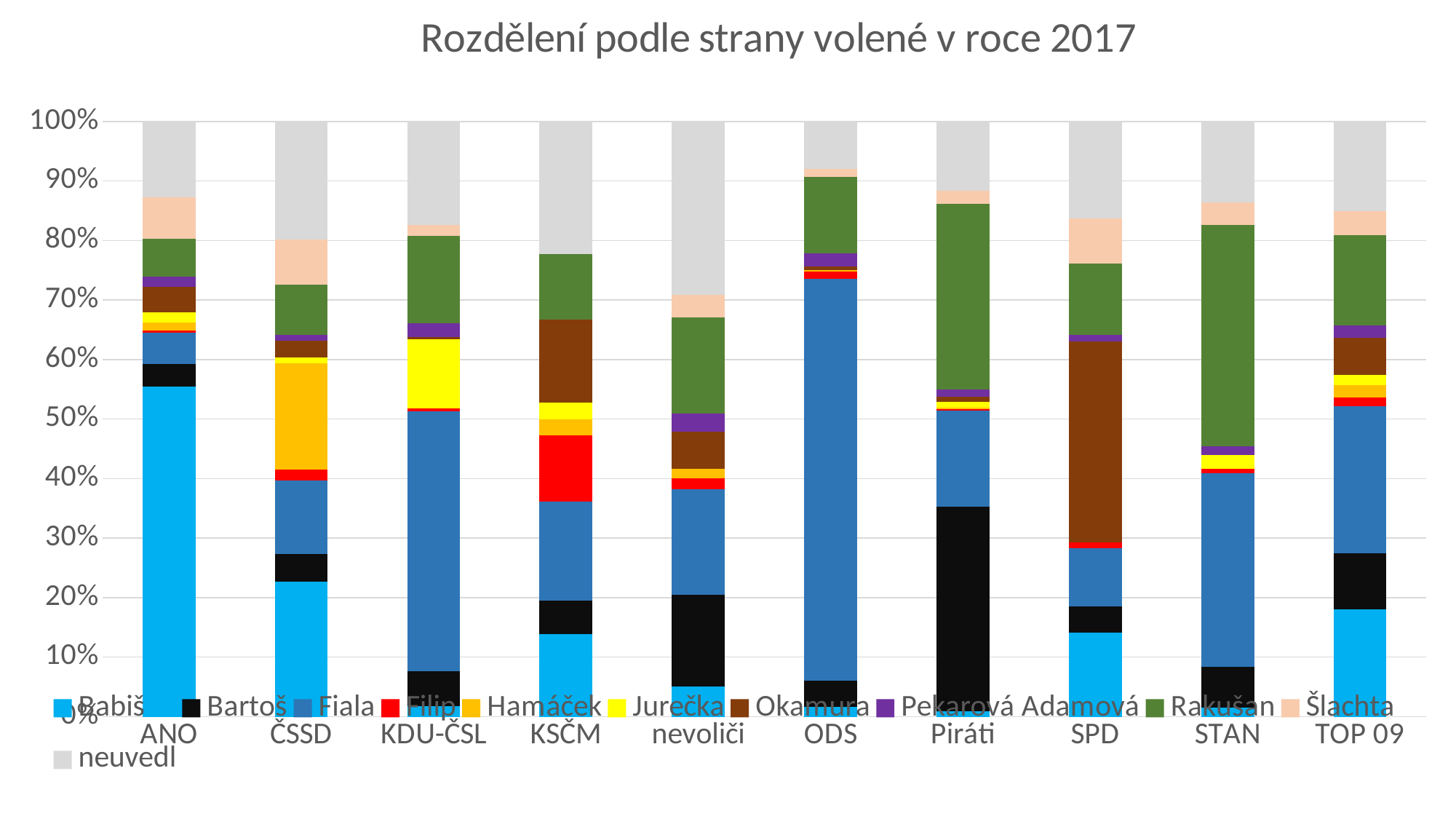

### Chart: Rozdělení podle strany volené v roce 2017

| Category | Babiš | Bartoš | Fiala | Filip | Hamáček | Jurečka | Okamura | Pekarová Adamová | Rakušan | Šlachta | neuvedl |
|---|---|---|---|---|---|---|---|---|---|---|---|
| ANO | 55.518394646000736 | 3.678929757124253 | 5.35117056331845 | 0.3344481653645849 | 1.3377926408296126 | 1.6722408061941973 | 4.347826087853423 | 1.6722408061941973 | 6.354515059412205 | 7.023411369512647 | 12.709030098195683 |
| ČSSD | 22.64150945949459 | 4.716981145449546 | 12.264150965281075 | 1.8867924710675623 | 17.92452831404504 | 0.9433962033144212 | 2.8301886743819833 | 0.9433962033144212 | 8.49056602314595 | 7.54716981983153 | 19.811320720673887 |
| KDU-ČSL | 1.7857142915144188 | 5.803571431181489 | 43.74999997969954 | 0.4464285566382319 | 0.0 | 11.607142862362979 | 0.4464285566382319 | 2.232142848152651 | 14.732142888753582 | 1.7857142915144188 | 17.410714293544466 |
| KSČM | 13.88888888143125 | 5.555555570470837 | 16.66666671141251 | 11.111111140941674 | 2.7777777404895767 | 2.7777777404895767 | 13.88888888143125 | 0.0 | 11.111111140941674 | 0.0 | 22.222222192391662 |
| nevoliči | 5.127064109290028 | 15.321187681796369 | 17.75005052734497 | 1.8948156455123755 | 1.5381192327870086 | 0.0 | 6.197153296195489 | 3.0633505132518533 | 16.20126090000435 | 3.7320669223844924 | 29.17493117143306 |
| ODS | 1.6355140263848544 | 4.439252329660424 | 67.52336447617617 | 1.1682243091722593 | 0.23364487474706958 | 0.0 | 0.7009345919596645 | 2.102803743597449 | 12.850467271768675 | 1.4018691516377846 | 7.943925224895658 |
| Piráti | 0.9523809599850244 | 34.28571429331836 | 16.190476186674154 | 0.23809521781771328 | 0.23809521781771328 | 0.9523809599850244 | 0.9523809599850244 | 1.1904761778027375 | 31.190476195545568 | 2.1428571377877614 | 11.666666693280918 |
| SPD | 14.130434783690152 | 4.347826106422814 | 9.782608677267339 | 1.0869565141689048 | 0.0 | 0.0 | 33.69565218797203 | 1.0869565141689048 | 11.956521755352343 | 7.60869564892953 | 16.304347812027963 |
| STAN | 1.5151515715920636 | 6.818181796232715 | 32.5757575475373 | 0.7575757857960318 | 0.0 | 2.27272721942231 | 0.0 | 1.5151515715920636 | 37.12121212434771 | 3.787878791014374 | 13.63636359246543 |
| TOP 09 | 18.04378153337938 | 9.44875923068859 | 24.668505915645923 | 1.440665081079145 | 2.064081842428476 | 1.7381605603704313 | 6.232096705297671 | 2.1353845325681 | 15.08900192966581 | 4.048780623520493 | 15.090782045355992 |
#